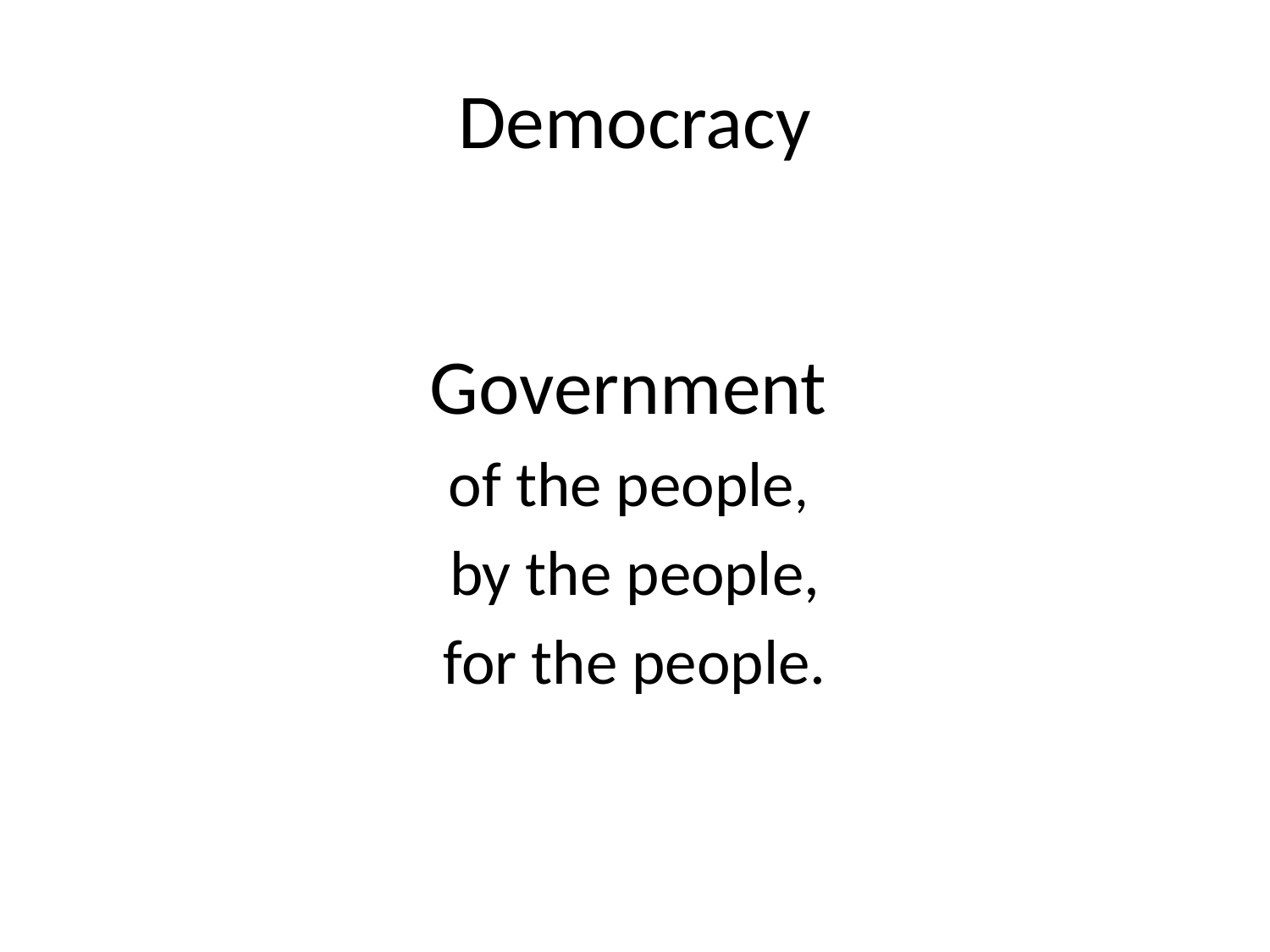

# Democracy

Government
of the people,
by the people,
for the people.